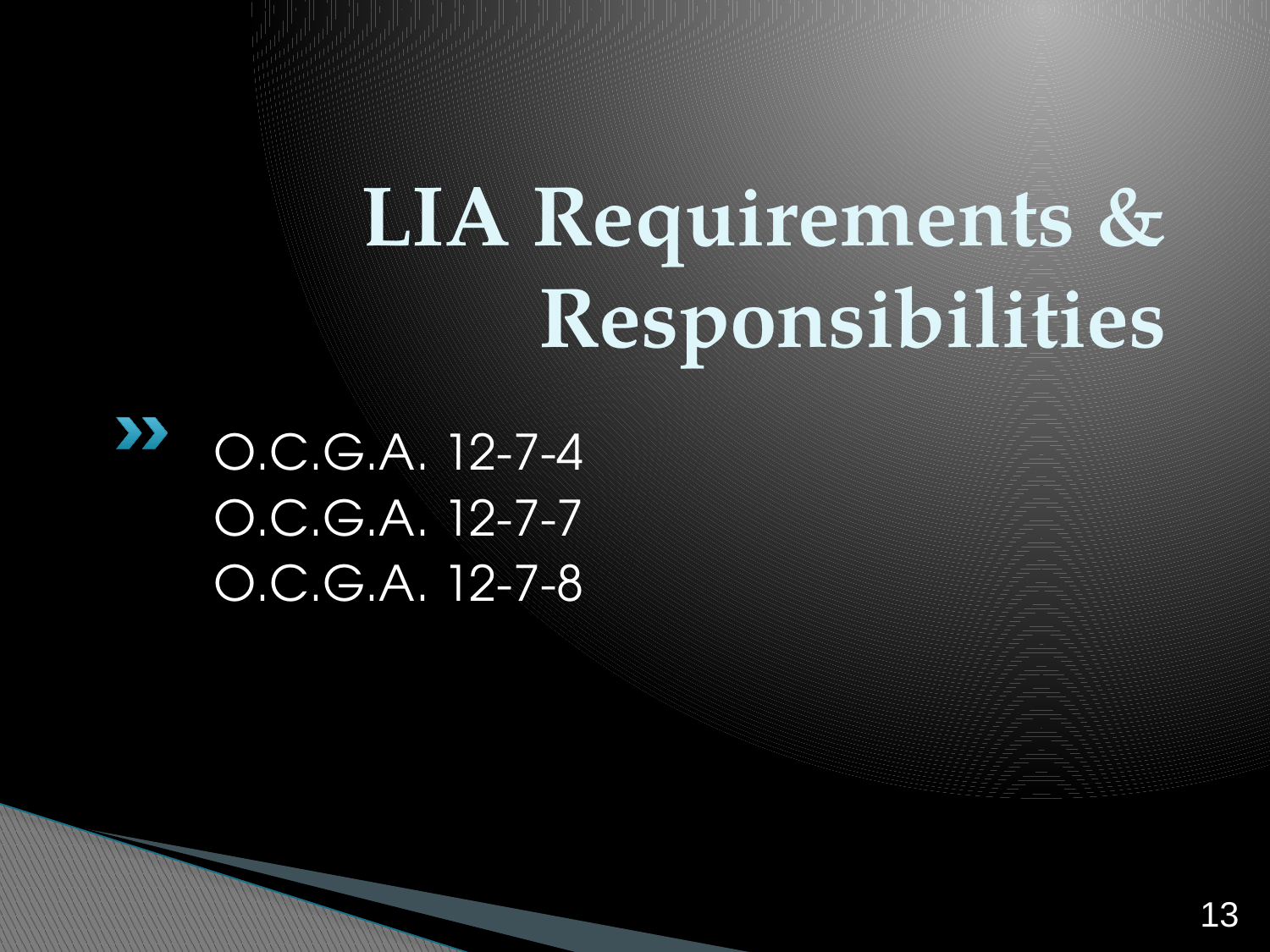

# LIA Requirements & Responsibilities
O.C.G.A. 12-7-4
O.C.G.A. 12-7-7
O.C.G.A. 12-7-8
13